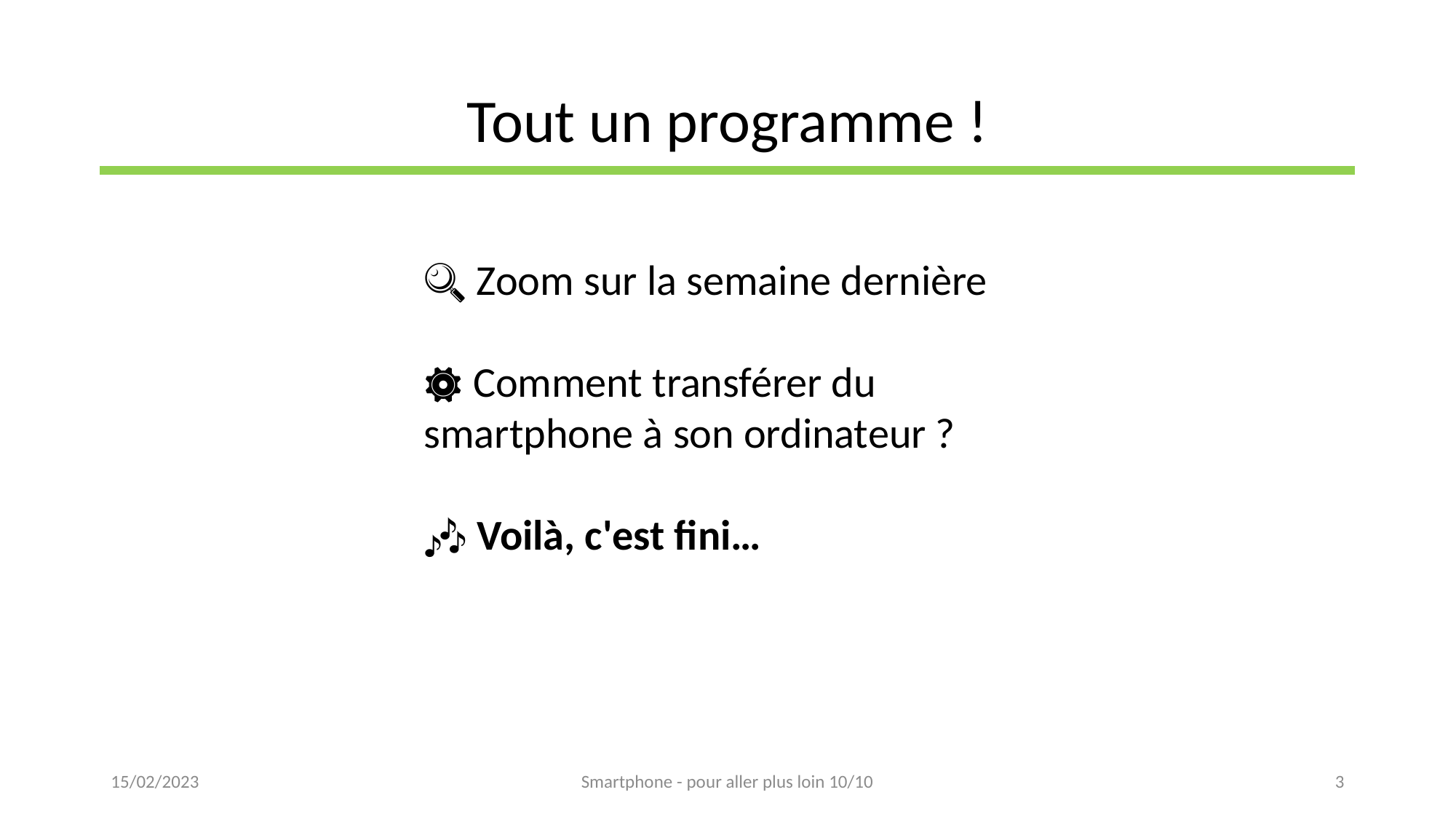

# Tout un programme !
🔍 Zoom sur la semaine dernière

⚙ Comment transférer du smartphone à son ordinateur ?

🎶 Voilà, c'est fini…

15/02/2023
Smartphone - pour aller plus loin 10/10
3